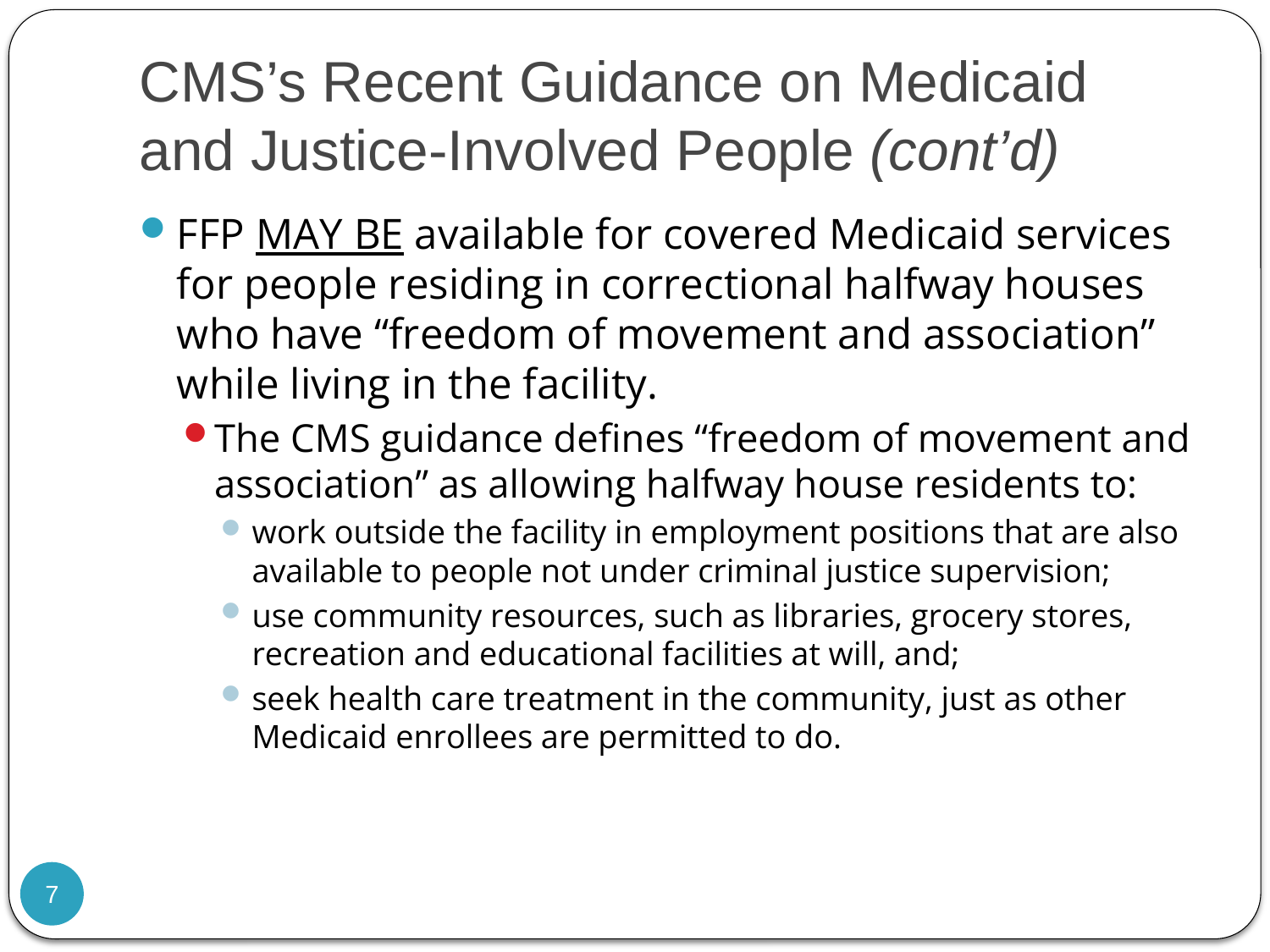

# CMS’s Recent Guidance on Medicaid and Justice-Involved People (cont’d)
FFP MAY BE available for covered Medicaid services for people residing in correctional halfway houses who have “freedom of movement and association” while living in the facility.
The CMS guidance defines “freedom of movement and association” as allowing halfway house residents to:
work outside the facility in employment positions that are also available to people not under criminal justice supervision;
use community resources, such as libraries, grocery stores, recreation and educational facilities at will, and;
seek health care treatment in the community, just as other Medicaid enrollees are permitted to do.

7